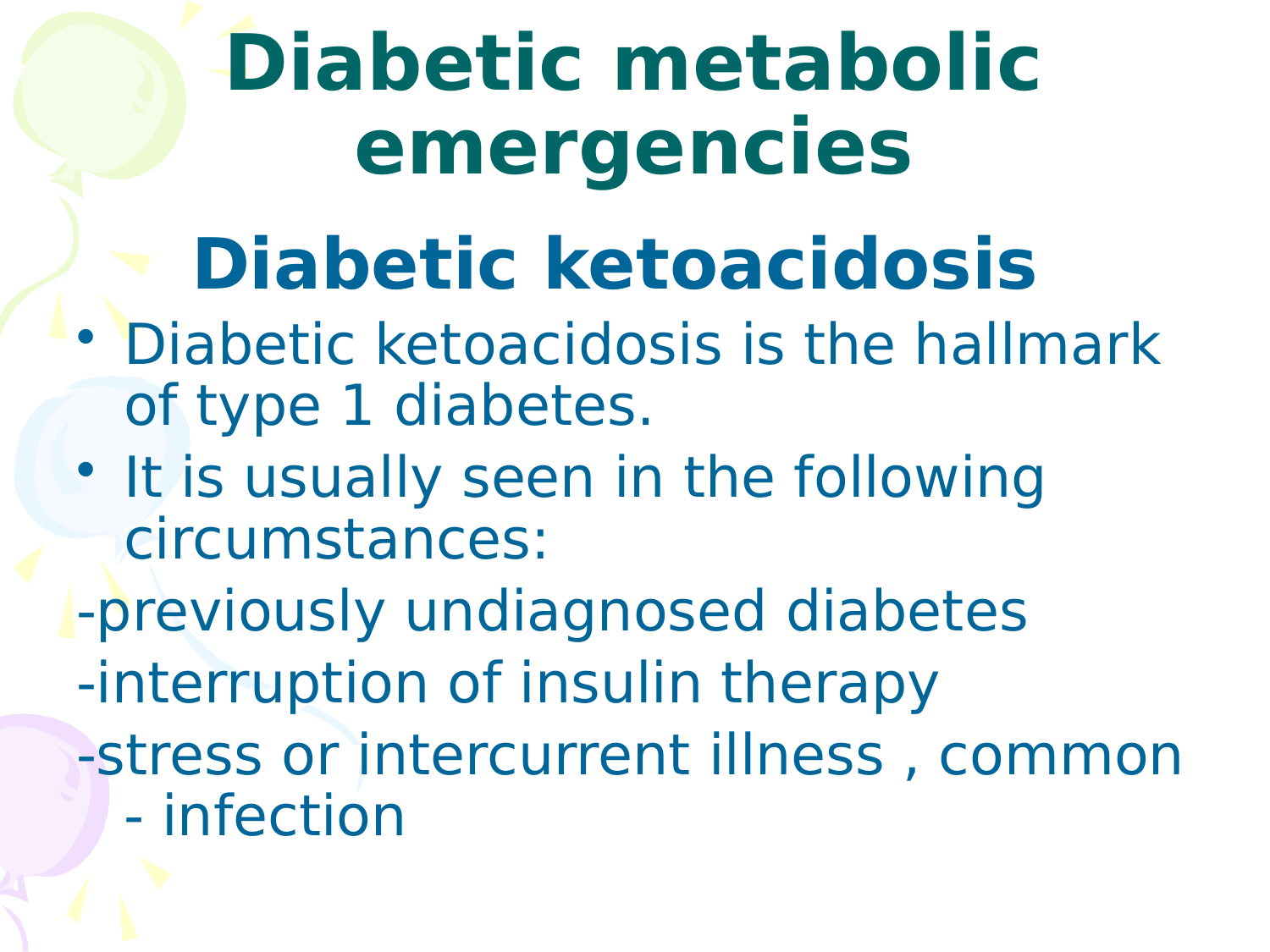

# Diabetic metabolic emergencies
Diabetic ketoacidosis
Diabetic ketoacidosis is the hallmark of type 1 diabetes.
It is usually seen in the following circumstances:
-previously undiagnosed diabetes
-interruption of insulin therapy
-stress or intercurrent illness , common - infection